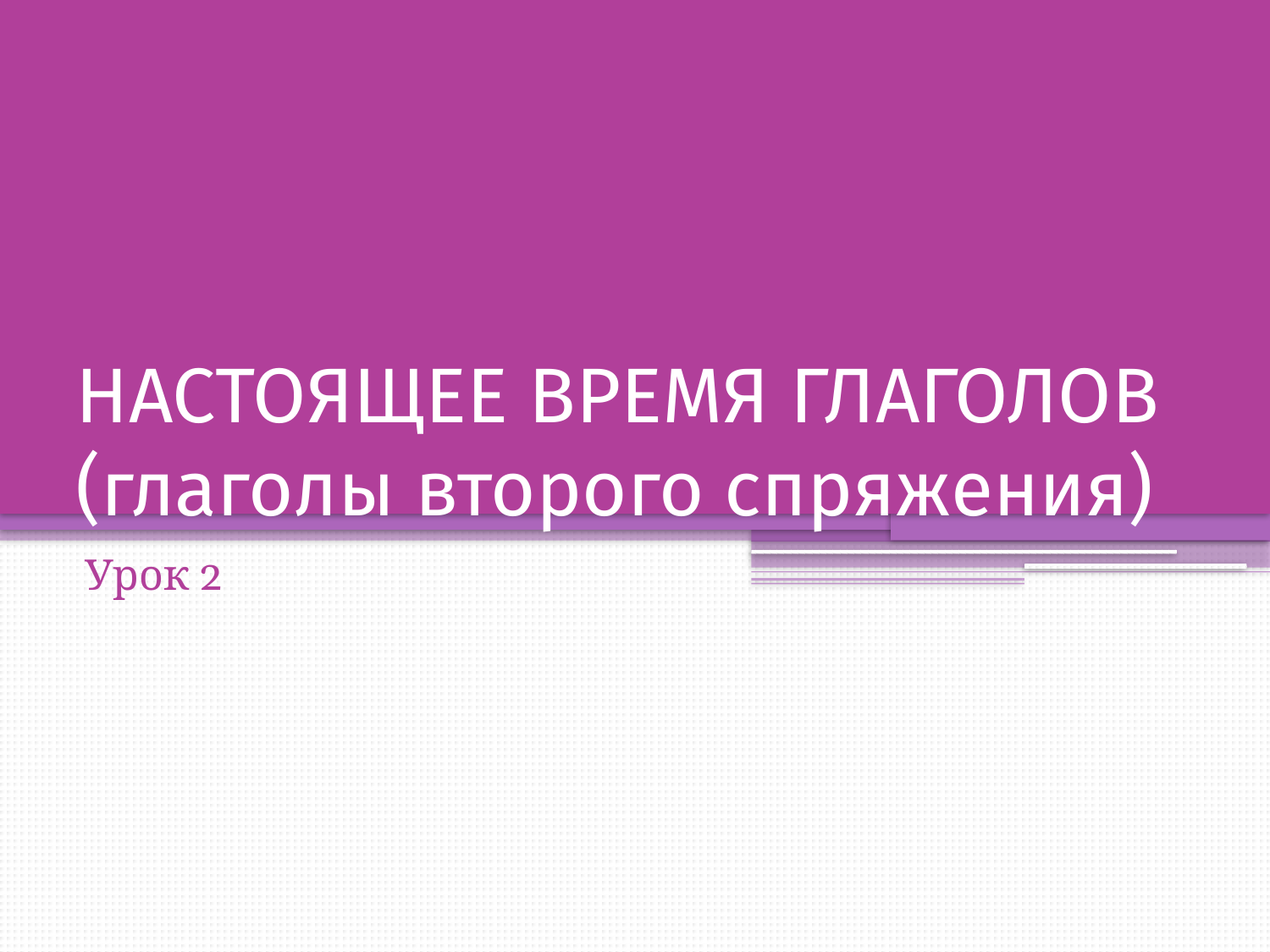

# НАСТОЯЩЕЕ ВРЕМЯ ГЛАГОЛОВ (глаголы второго спряжения)
Урок 2